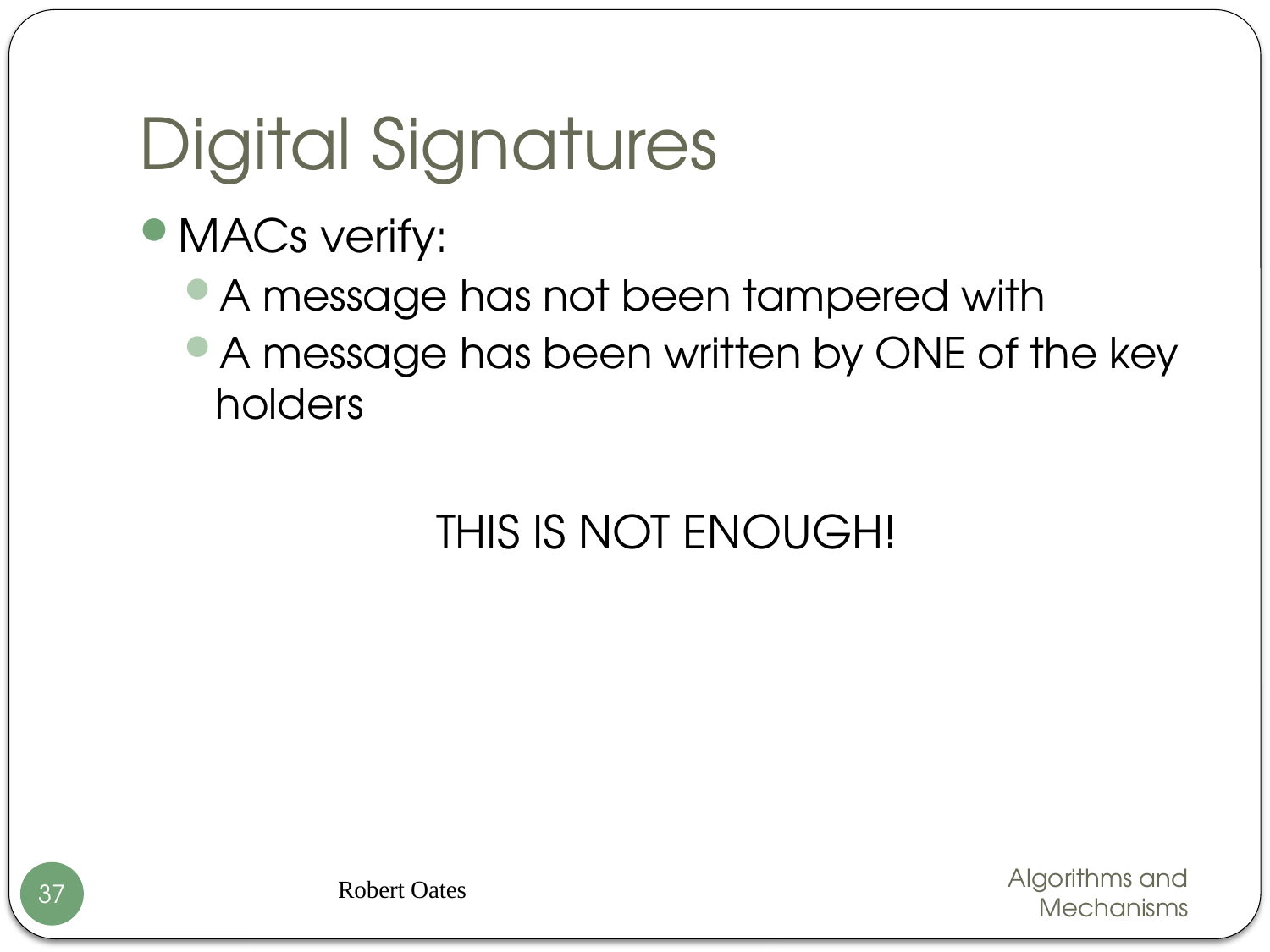

# Digital Signatures
MACs verify:
A message has not been tampered with
A message has been written by ONE of the key holders

THIS IS NOT ENOUGH!
Robert Oates
Algorithms and Mechanisms
37